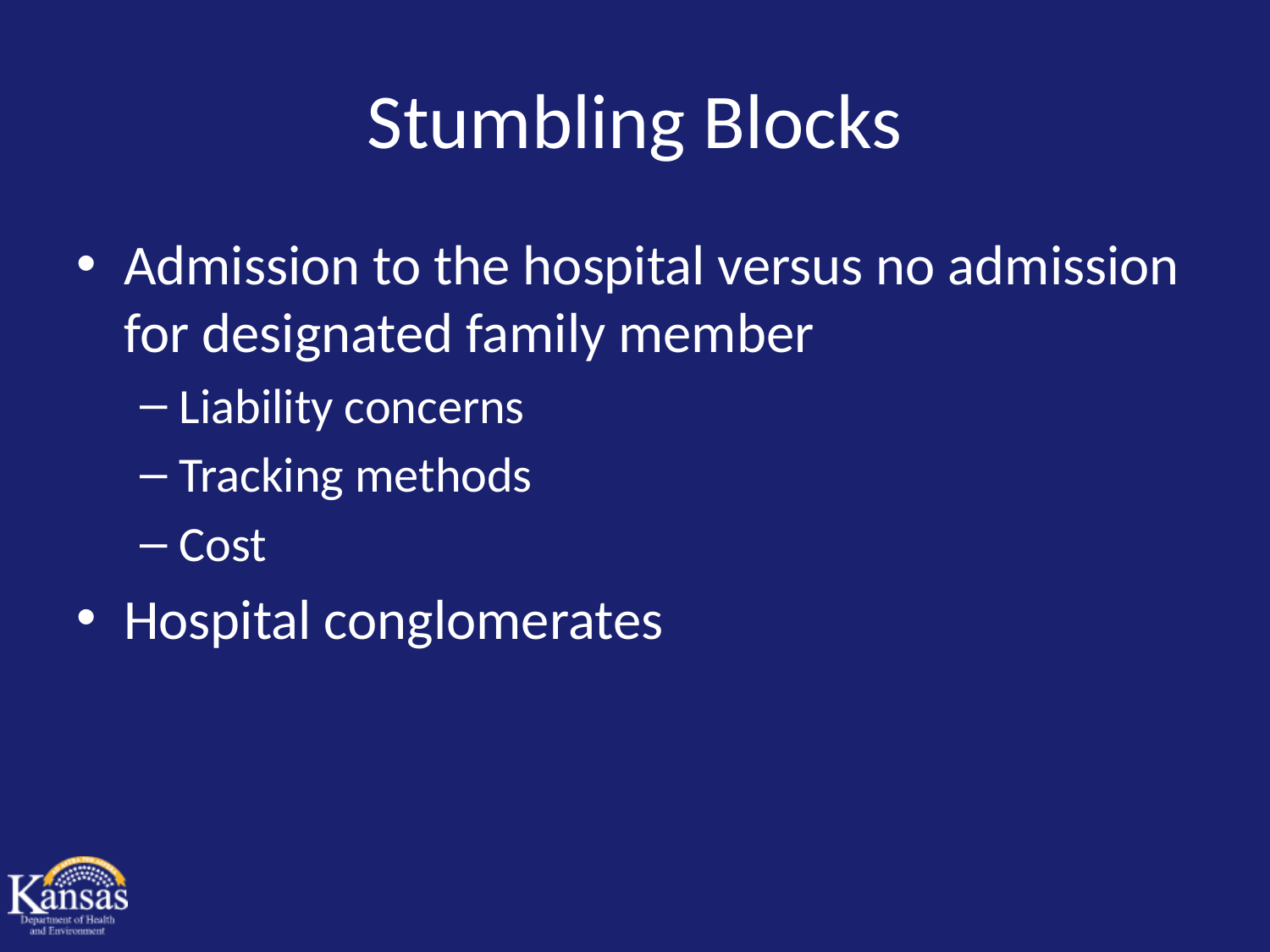

# Stumbling Blocks
Admission to the hospital versus no admission for designated family member
Liability concerns
Tracking methods
Cost
Hospital conglomerates